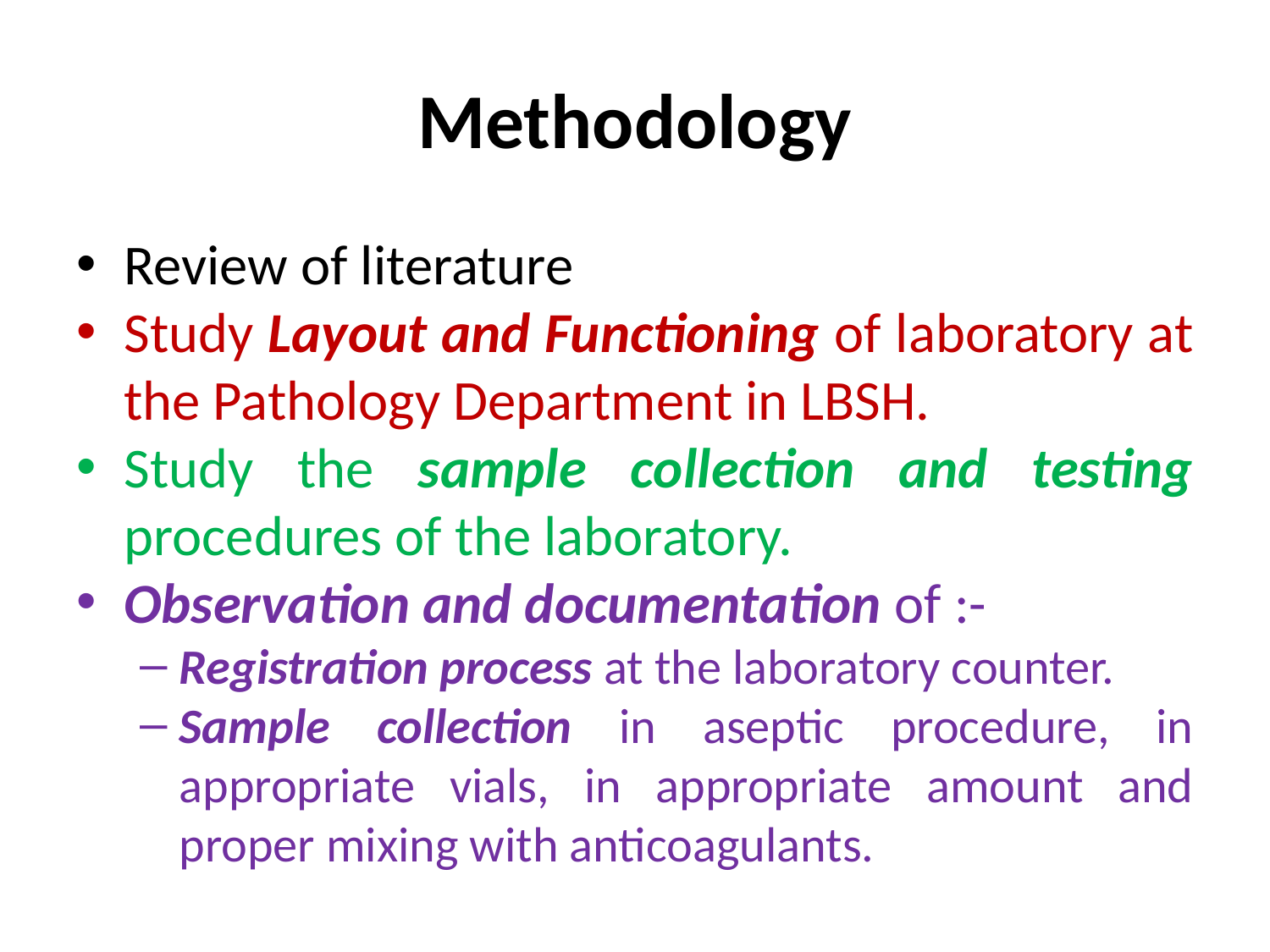

# Methodology
Review of literature
Study Layout and Functioning of laboratory at the Pathology Department in LBSH.
Study the sample collection and testing procedures of the laboratory.
Observation and documentation of :-
Registration process at the laboratory counter.
Sample collection in aseptic procedure, in appropriate vials, in appropriate amount and proper mixing with anticoagulants.